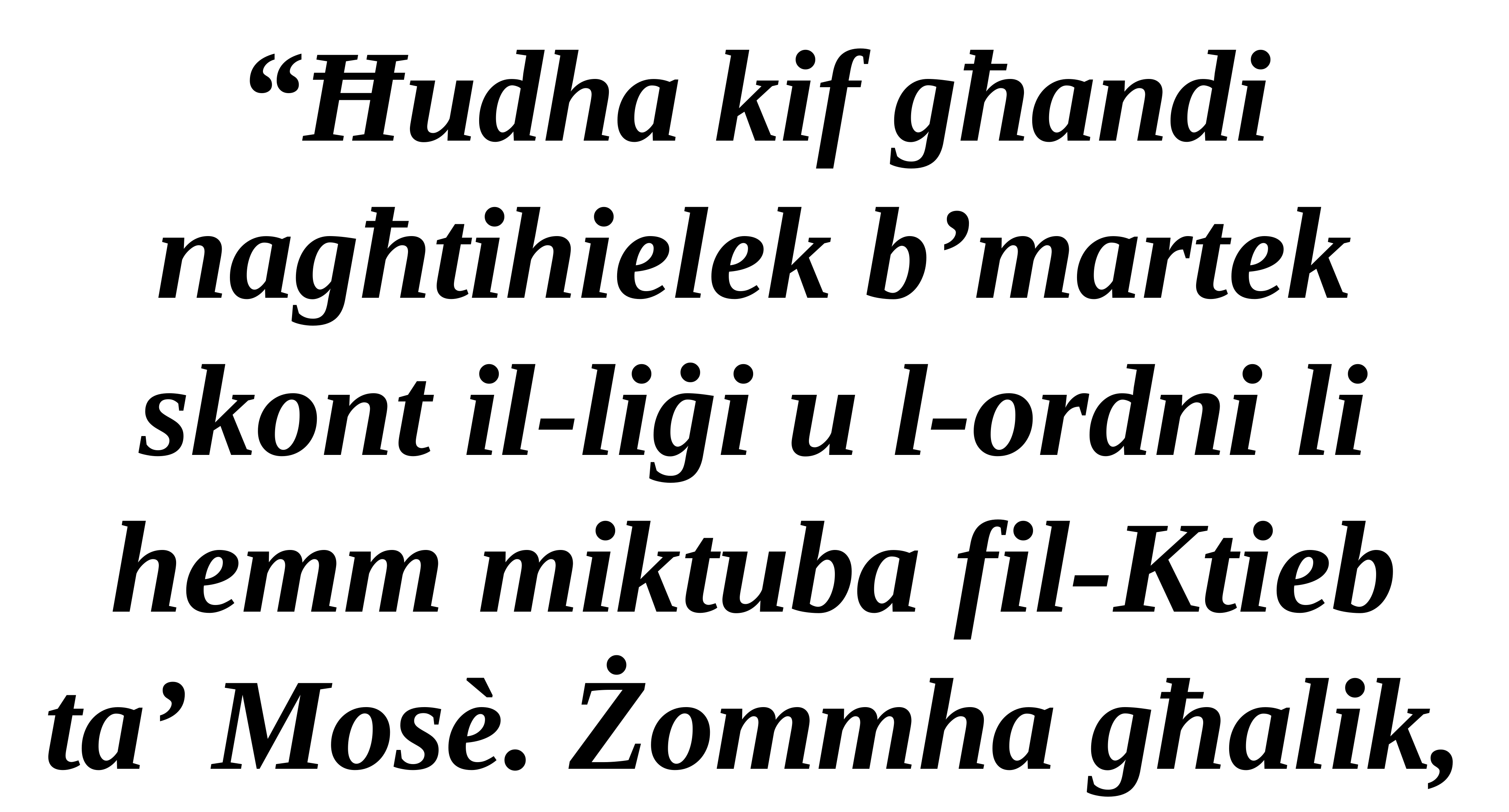

“Ħudha kif għandi nagħtihielek b’martek skont il-liġi u l-ordni li hemm miktuba fil-Ktieb ta’ Mosè. Żommha għalik,